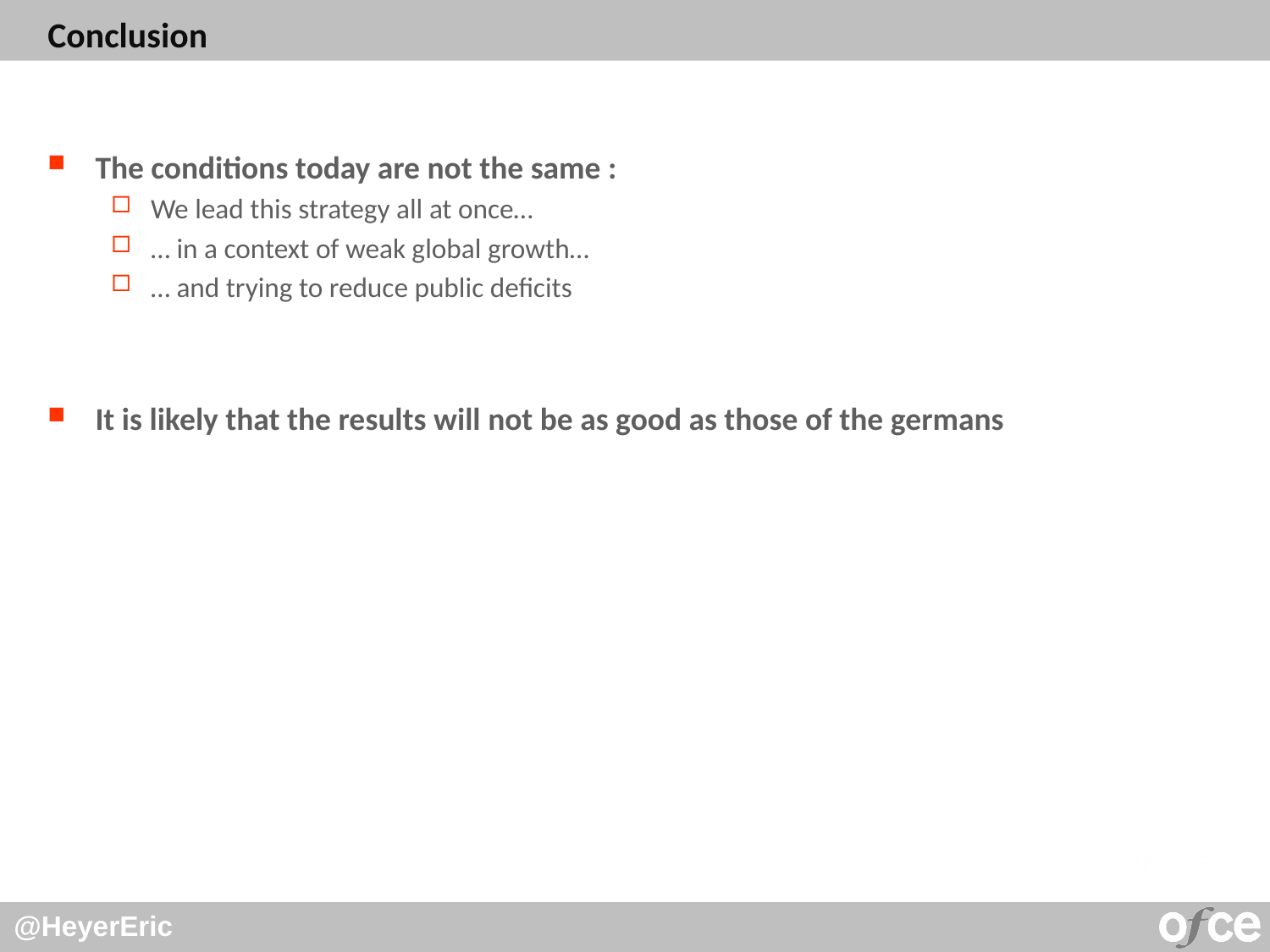

# Conclusion

The conditions today are not the same :
We lead this strategy all at once…
… in a context of weak global growth…
… and trying to reduce public deficits

It is likely that the results will not be as good as those of the germans